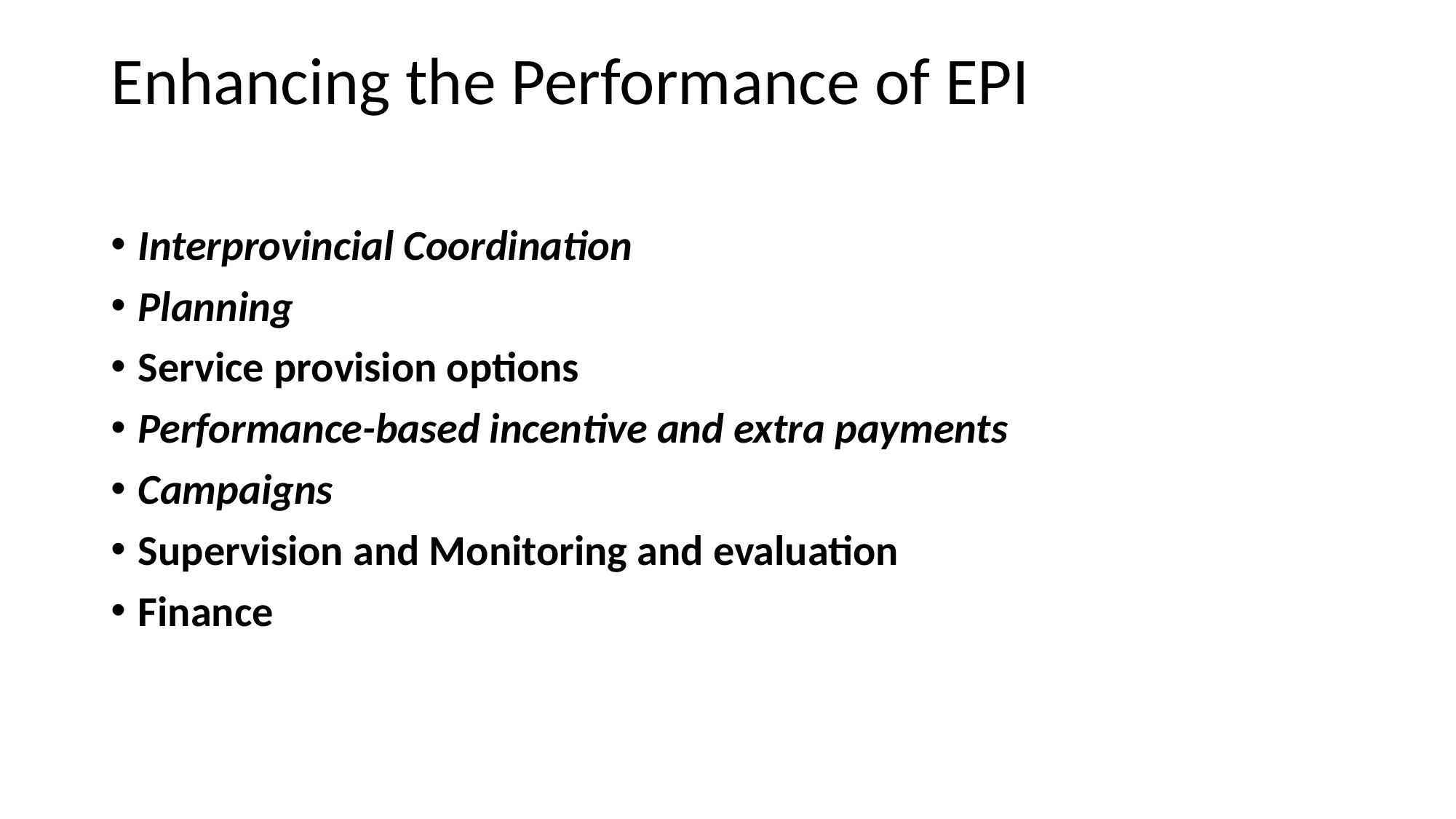

# Enhancing the Performance of EPI
Interprovincial Coordination
Planning
Service provision options
Performance-based incentive and extra payments
Campaigns
Supervision and Monitoring and evaluation
Finance